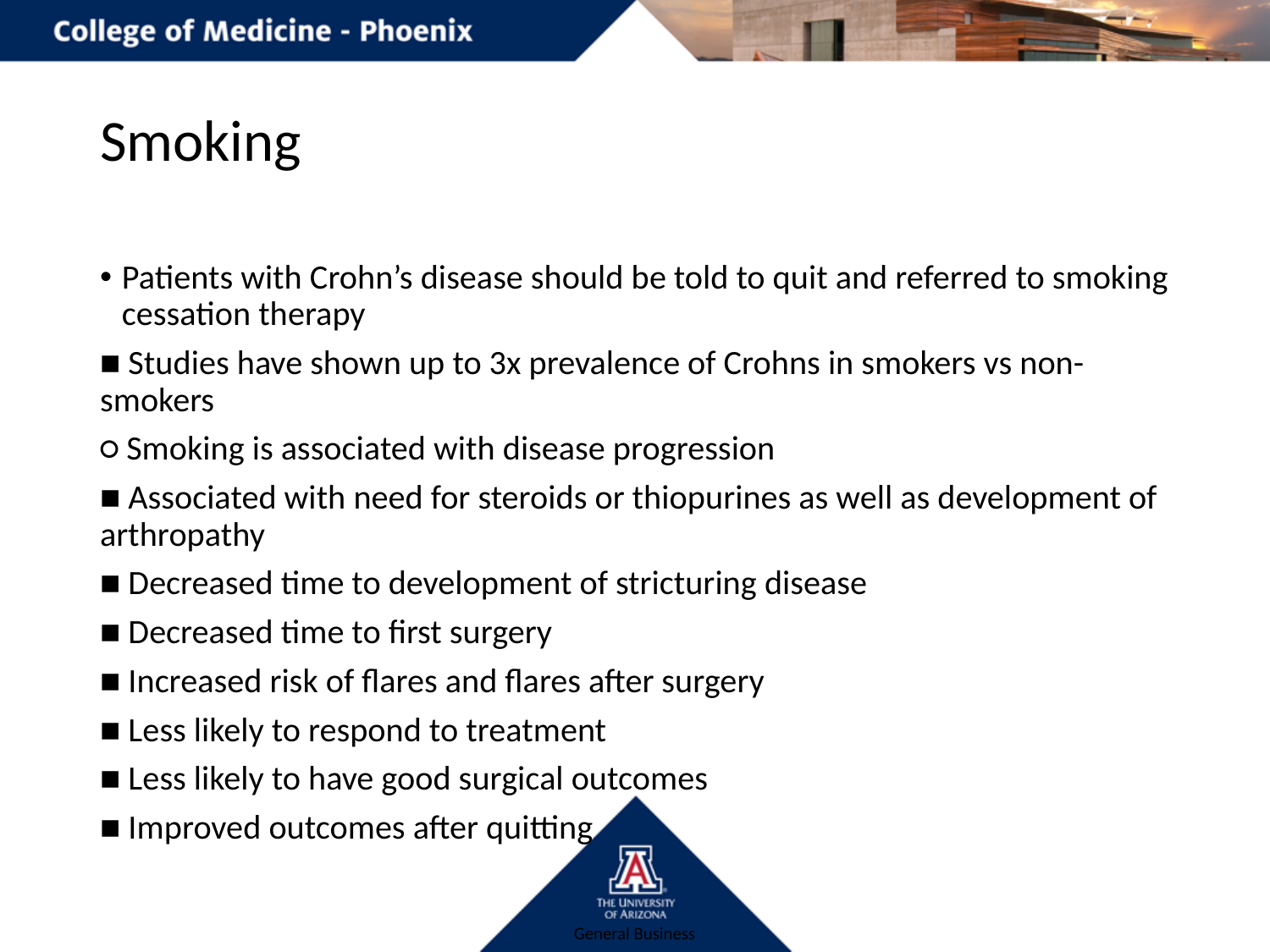

# Smoking
Patients with Crohn’s disease should be told to quit and referred to smoking cessation therapy
■ Studies have shown up to 3x prevalence of Crohns in smokers vs non-smokers
○ Smoking is associated with disease progression
■ Associated with need for steroids or thiopurines as well as development of arthropathy
■ Decreased time to development of stricturing disease
■ Decreased time to first surgery
■ Increased risk of flares and flares after surgery
■ Less likely to respond to treatment
■ Less likely to have good surgical outcomes
■ Improved outcomes after quitting